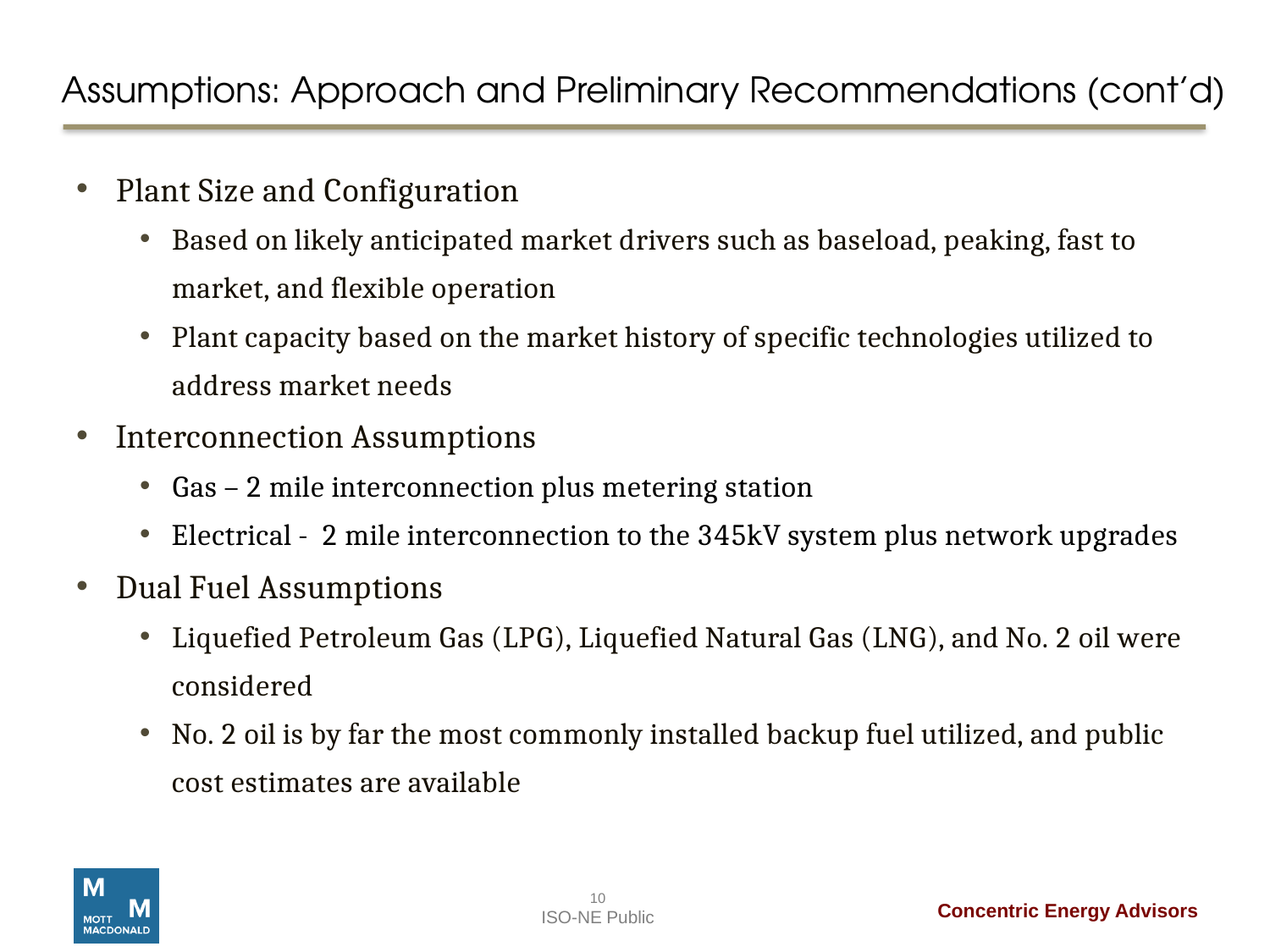

# Assumptions: Approach and Preliminary Recommendations (cont’d)
Plant Size and Configuration
Based on likely anticipated market drivers such as baseload, peaking, fast to market, and flexible operation
Plant capacity based on the market history of specific technologies utilized to address market needs
Interconnection Assumptions
Gas – 2 mile interconnection plus metering station
Electrical -  2 mile interconnection to the 345kV system plus network upgrades
Dual Fuel Assumptions
Liquefied Petroleum Gas (LPG), Liquefied Natural Gas (LNG), and No. 2 oil were considered
No. 2 oil is by far the most commonly installed backup fuel utilized, and public cost estimates are available